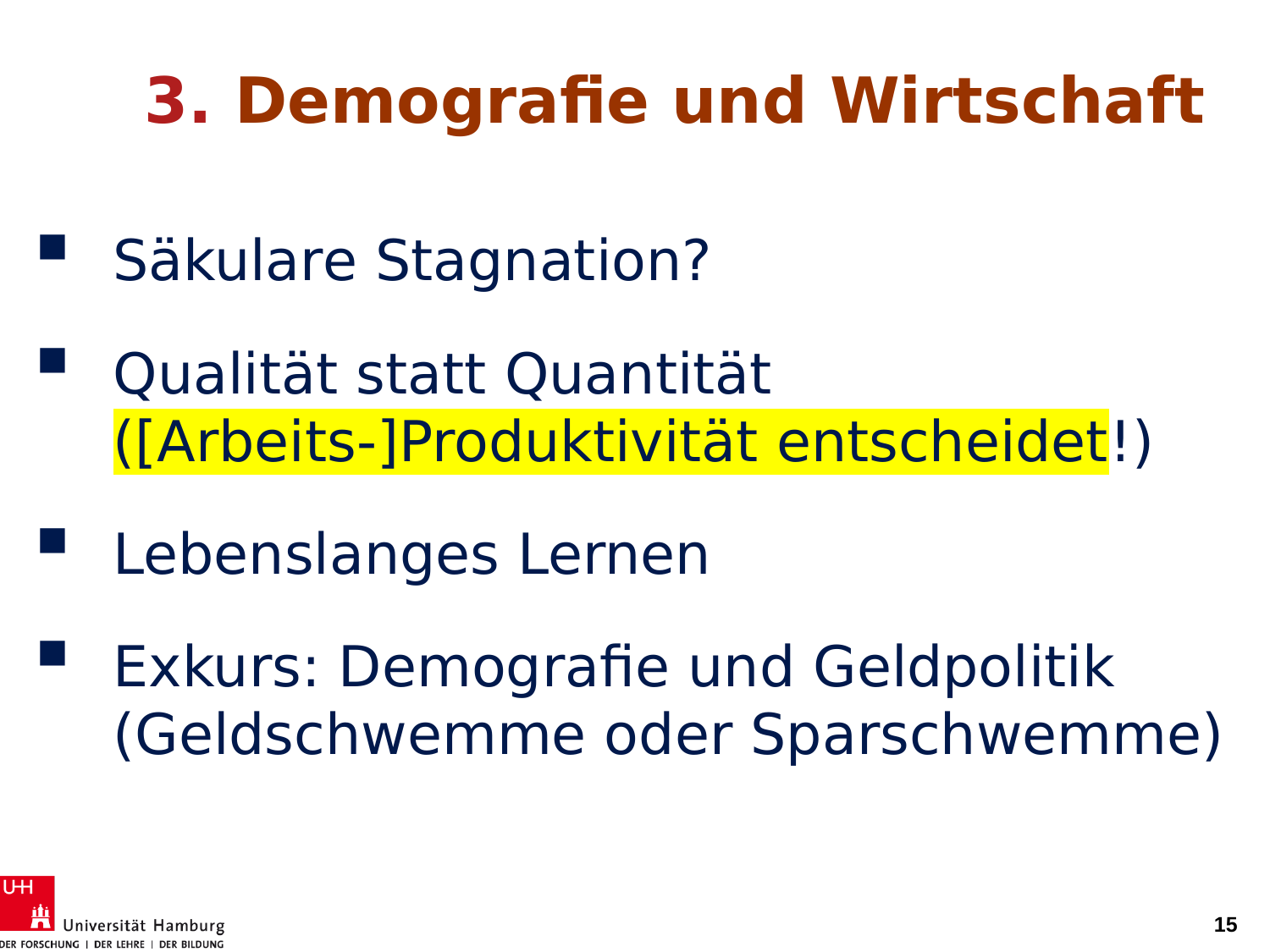

3. Demografie und Wirtschaft

Säkulare Stagnation?
Qualität statt Quantität
([Arbeits-]Produktivität entscheidet!)
Lebenslanges Lernen
Exkurs: Demografie und Geldpolitik
(Geldschwemme oder Sparschwemme)
15